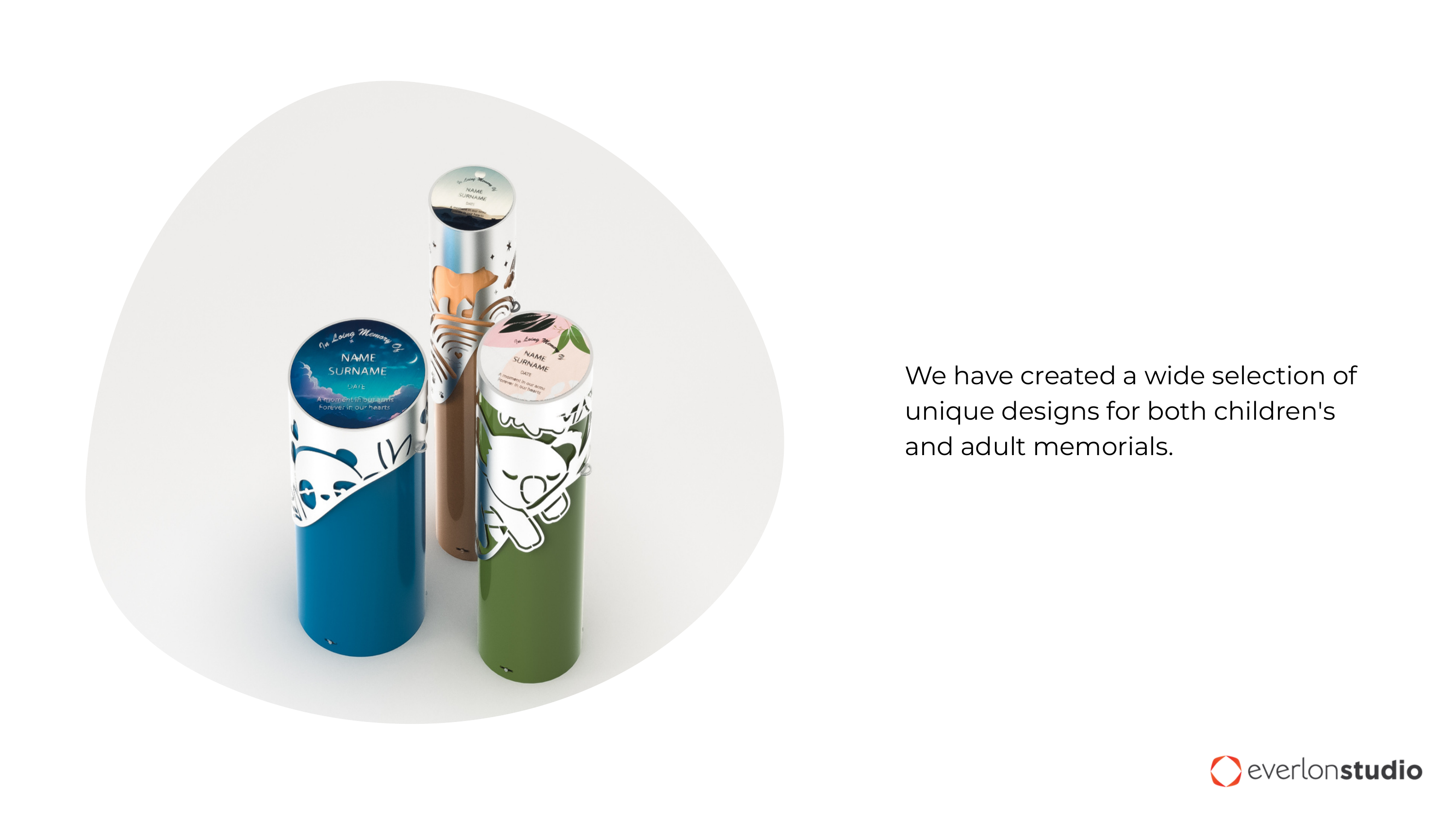

We have created a wide selection of unique designs for both children's and adult memorials.